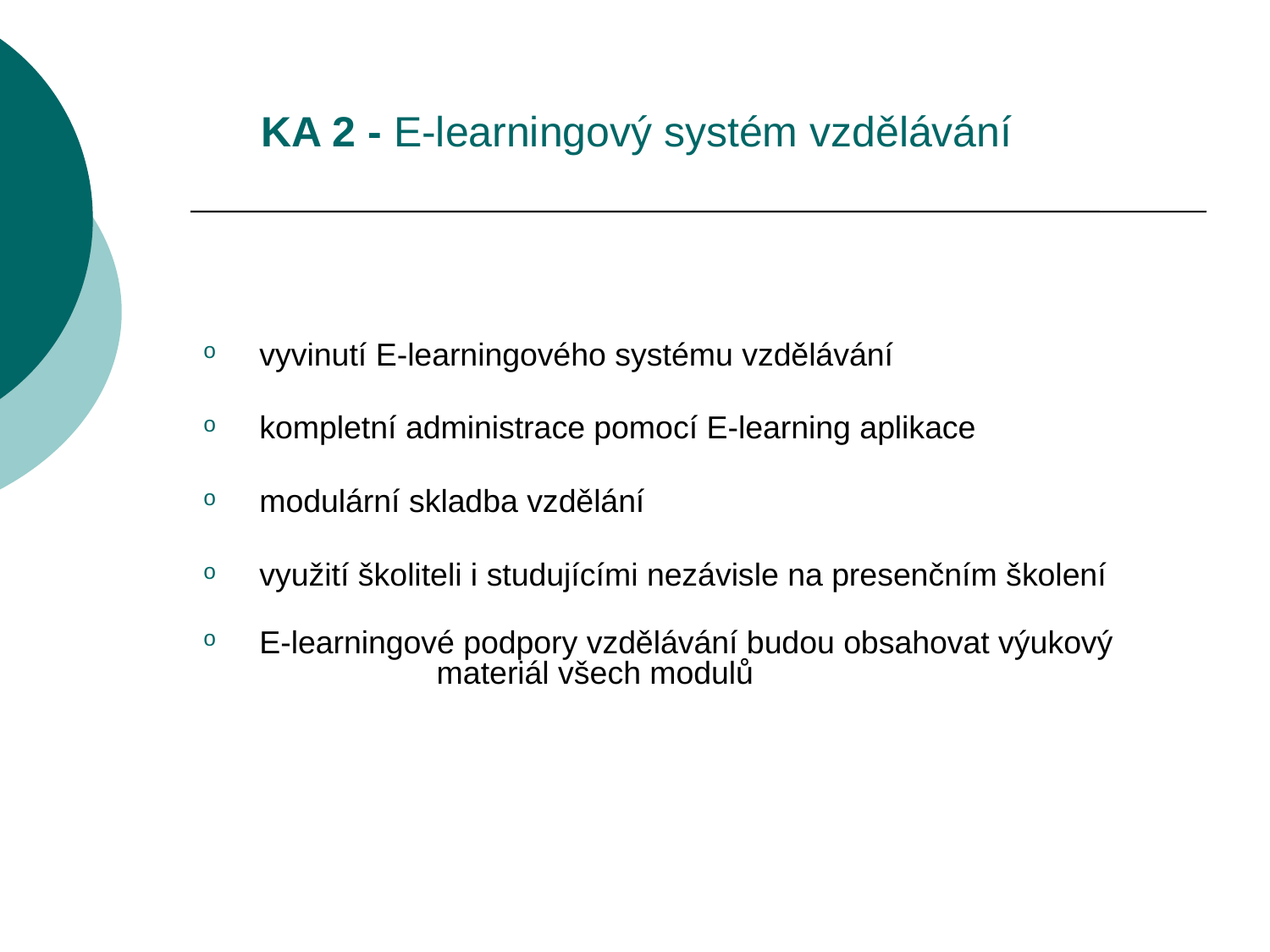

vyvinutí E-learningového systému vzdělávání

 kompletní administrace pomocí E-learning aplikace

 modulární skladba vzdělání

 využití školiteli i studujícími nezávisle na presenčním školení
 E-learningové podpory vzdělávání budou obsahovat výukový                               materiál všech modulů

KA 2 - E-learningový systém vzdělávání